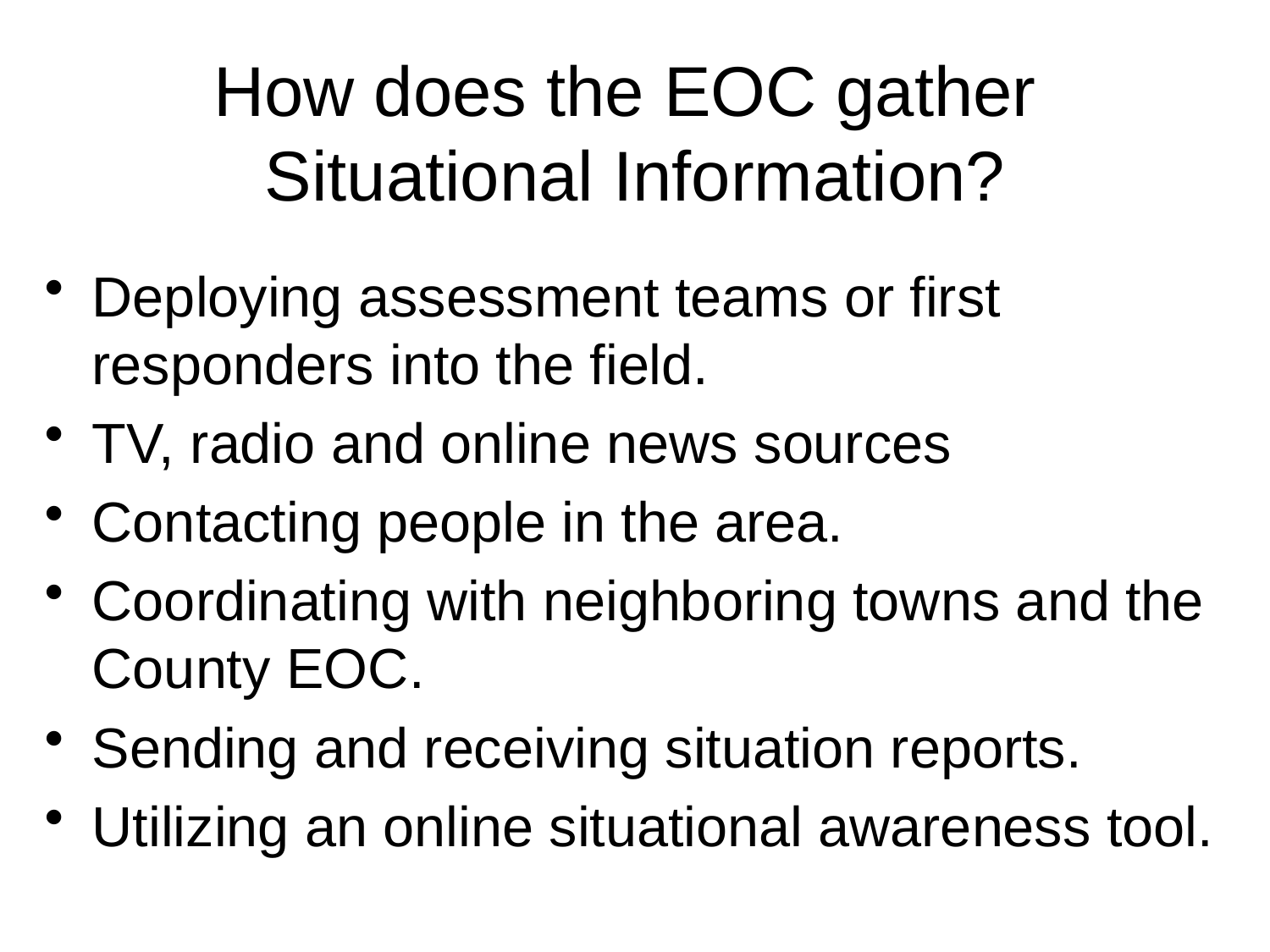

# How does the EOC gather Situational Information?
Deploying assessment teams or first responders into the field.
TV, radio and online news sources
Contacting people in the area.
Coordinating with neighboring towns and the County EOC.
Sending and receiving situation reports.
Utilizing an online situational awareness tool.